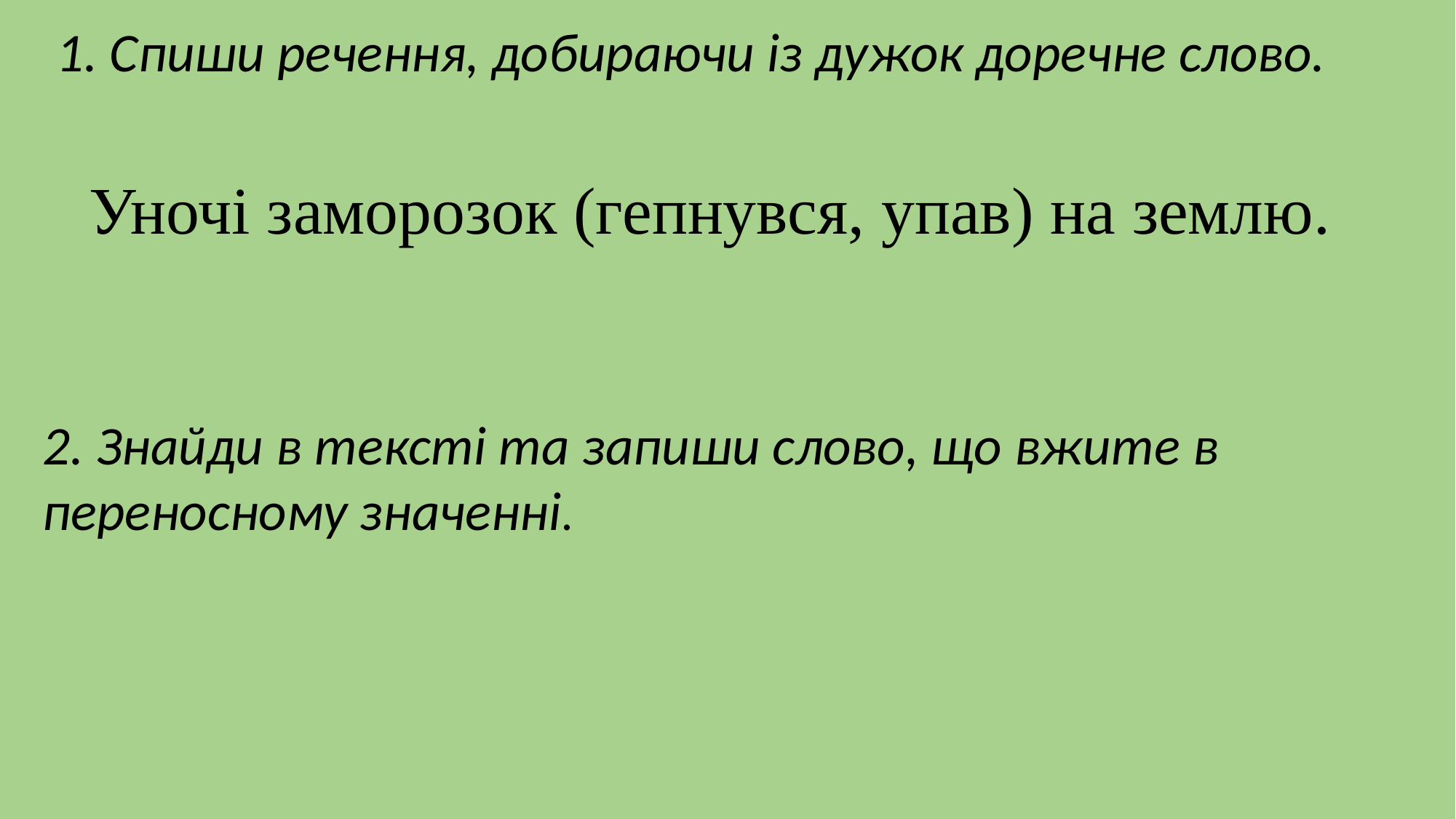

1. Спиши речення, добираючи із дужок доречне слово.
Уночі заморозок (гепнувся, упав) на землю.
2. Знайди в тексті та запиши слово, що вжите в переносному значенні.